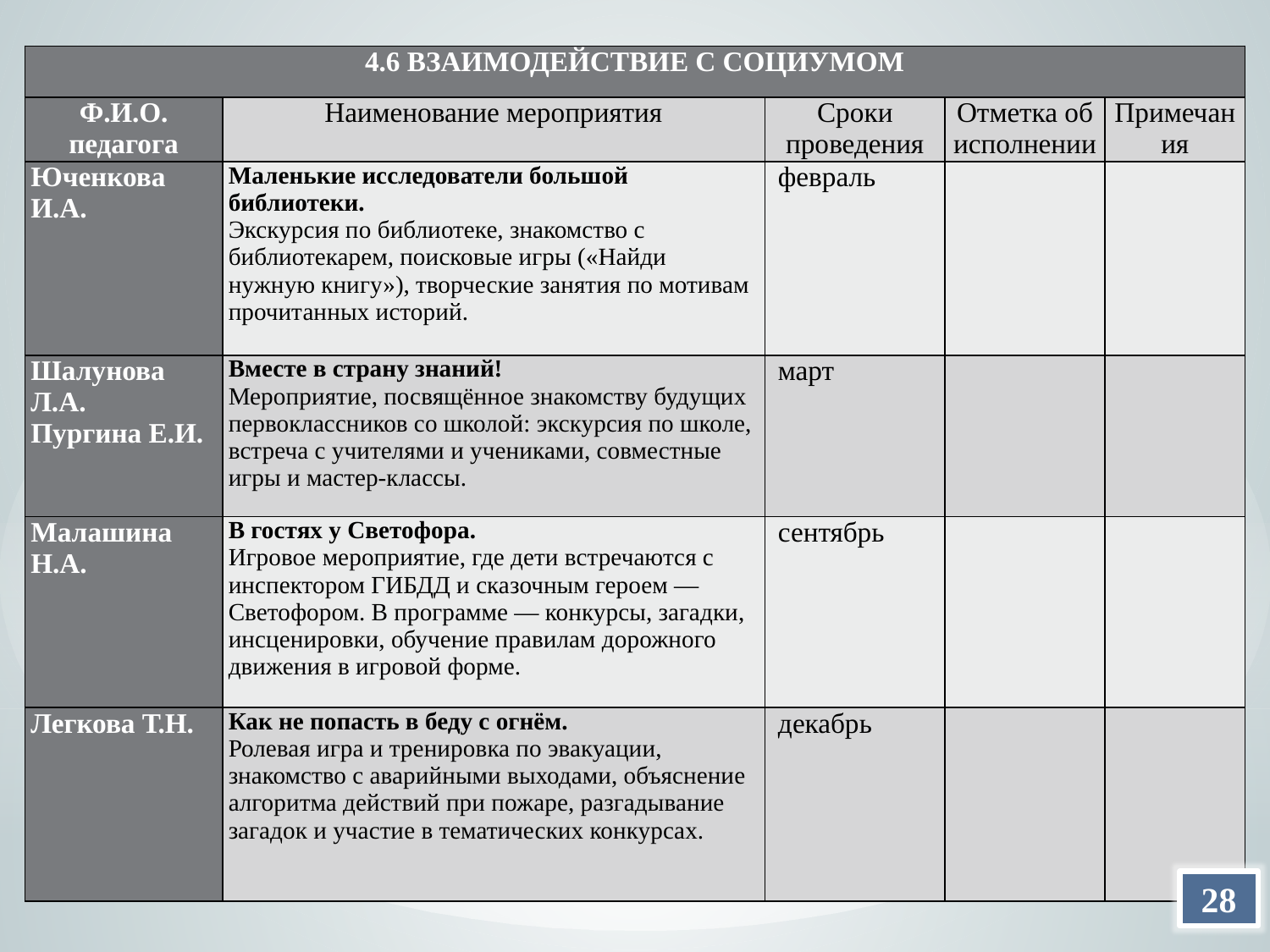

| 4.6 ВЗАИМОДЕЙСТВИЕ С СОЦИУМОМ |  |  |  |  |
| --- | --- | --- | --- | --- |
| Ф.И.О. педагога | Наименование мероприятия | Сроки проведения | Отметка об исполнении | Примечания |
| Юченкова И.А. | Маленькие исследователи большой библиотеки. Экскурсия по библиотеке, знакомство с библиотекарем, поисковые игры («Найди нужную книгу»), творческие занятия по мотивам прочитанных историй. | февраль |  |  |
| Шалунова Л.А. Пургина Е.И. | Вместе в страну знаний! Мероприятие, посвящённое знакомству будущих первоклассников со школой: экскурсия по школе, встреча с учителями и учениками, совместные игры и мастер-классы. | март |  |  |
| Малашина Н.А. | В гостях у Светофора. Игровое мероприятие, где дети встречаются с инспектором ГИБДД и сказочным героем — Светофором. В программе — конкурсы, загадки, инсценировки, обучение правилам дорожного движения в игровой форме. | сентябрь |  |  |
| Легкова Т.Н. | Как не попасть в беду с огнём. Ролевая игра и тренировка по эвакуации, знакомство с аварийными выходами, объяснение алгоритма действий при пожаре, разгадывание загадок и участие в тематических конкурсах. | декабрь |  |  |
28